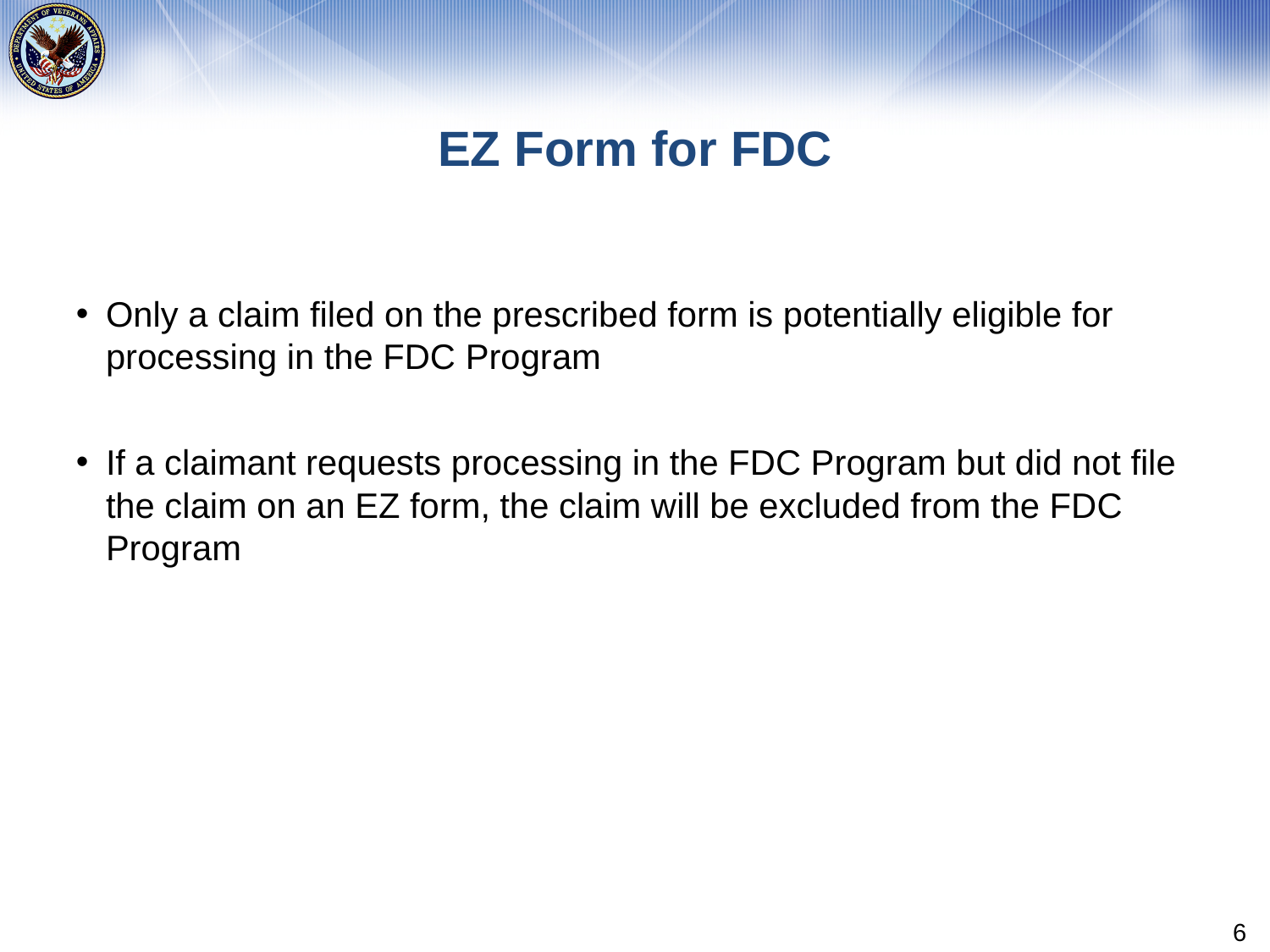

# EZ Form for FDC
Only a claim filed on the prescribed form is potentially eligible for processing in the FDC Program

If a claimant requests processing in the FDC Program but did not file the claim on an EZ form, the claim will be excluded from the FDC Program
6